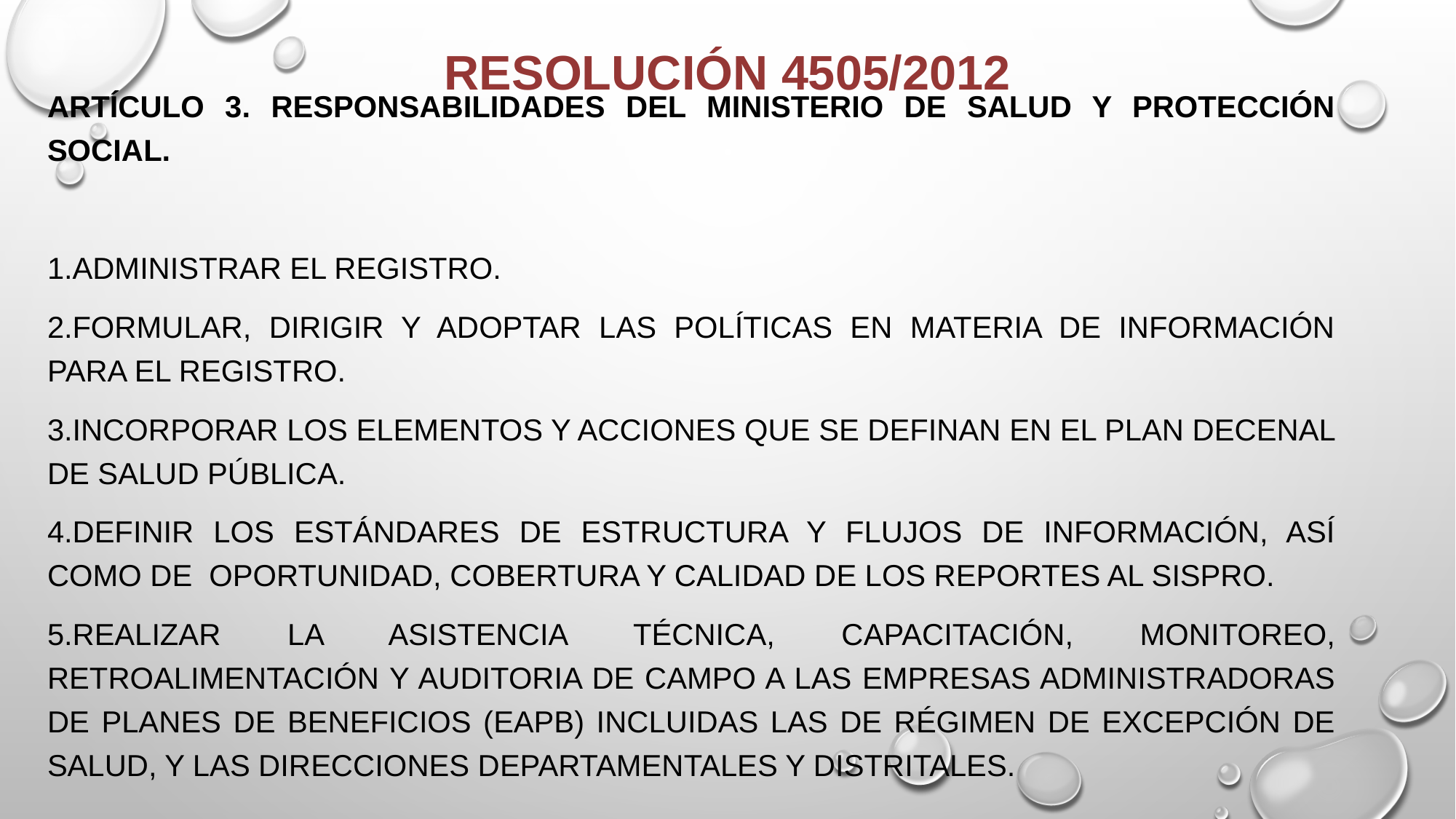

# RESOLUCIÓN 4505/2012
Artículo 3. Responsabilidades del Ministerio de Salud y Protección Social.

Administrar el registro.
Formular, dirigir y adoptar las políticas en materia de información para el registro.
Incorporar los elementos y acciones que se definan en el Plan Decenal de Salud Pública.
Definir los estándares de estructura y flujos de información, así como de  oportunidad, cobertura y calidad de los reportes al SISPRO.
Realizar la asistencia técnica, capacitación, monitoreo, retroalimentación y auditoria de campo a las Empresas Administradoras de Planes de Beneficios (EAPB) incluidas las de régimen de excepción de salud, y las Direcciones Departamentales y Distritales.